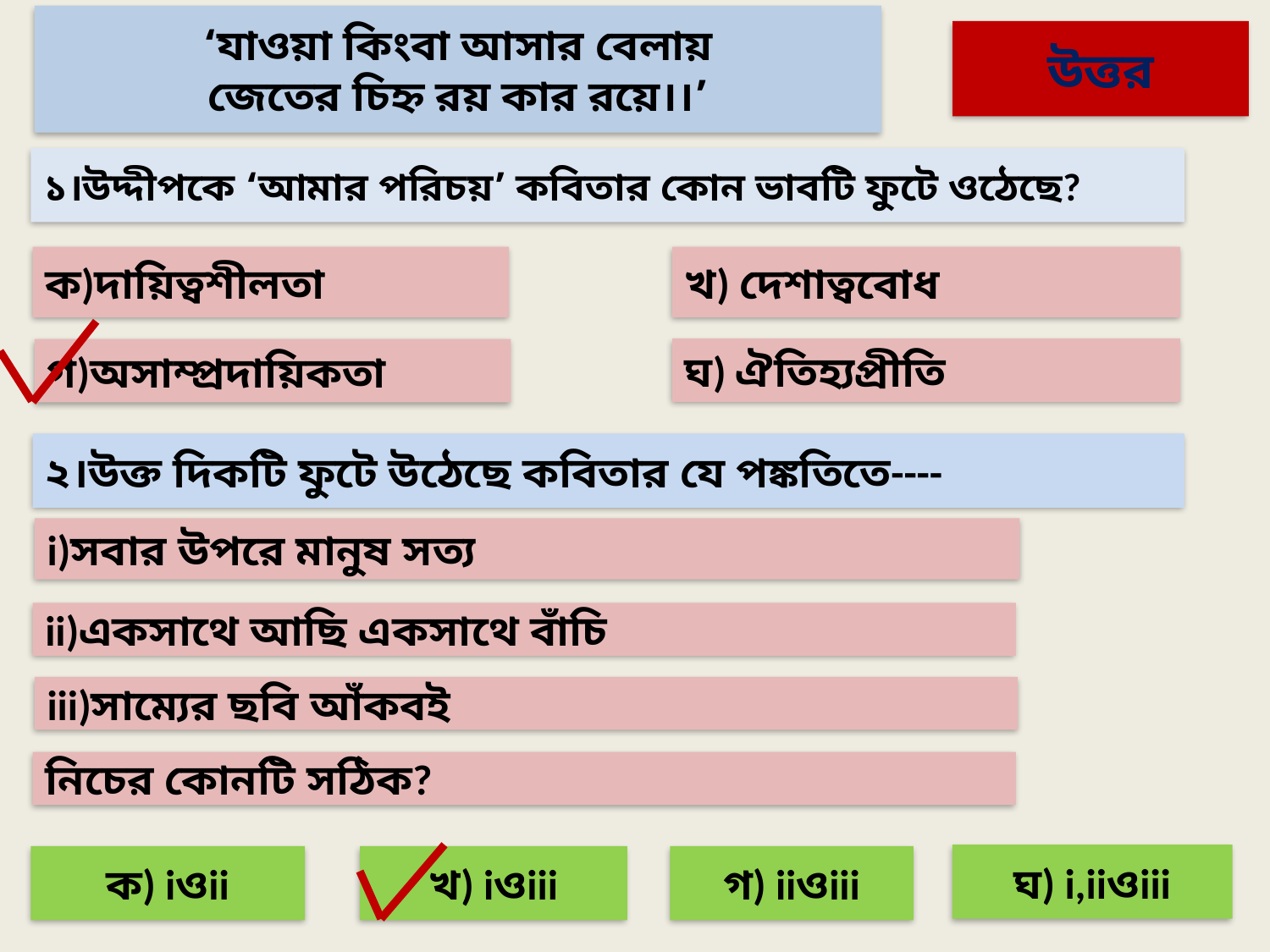

‘যাওয়া কিংবা আসার বেলায়
জেতের চিহ্ন রয় কার রয়ে।।’
উত্তর
১।উদ্দীপকে ‘আমার পরিচয়’ কবিতার কোন ভাবটি ফুটে ওঠেছে?
ক)দায়িত্বশীলতা
খ) দেশাত্ববোধ
ঘ) ঐতিহ্যপ্রীতি
গ)অসাম্প্রদায়িকতা
২।উক্ত দিকটি ফুটে উঠেছে কবিতার যে পঙ্কতিতে----
i)সবার উপরে মানুষ সত্য
ii)একসাথে আছি একসাথে বাঁচি
iii)সাম্যের ছবি আঁকবই
নিচের কোনটি সঠিক?
ঘ) i,iiওiii
ক) iওii
খ) iওiii
গ) iiওiii